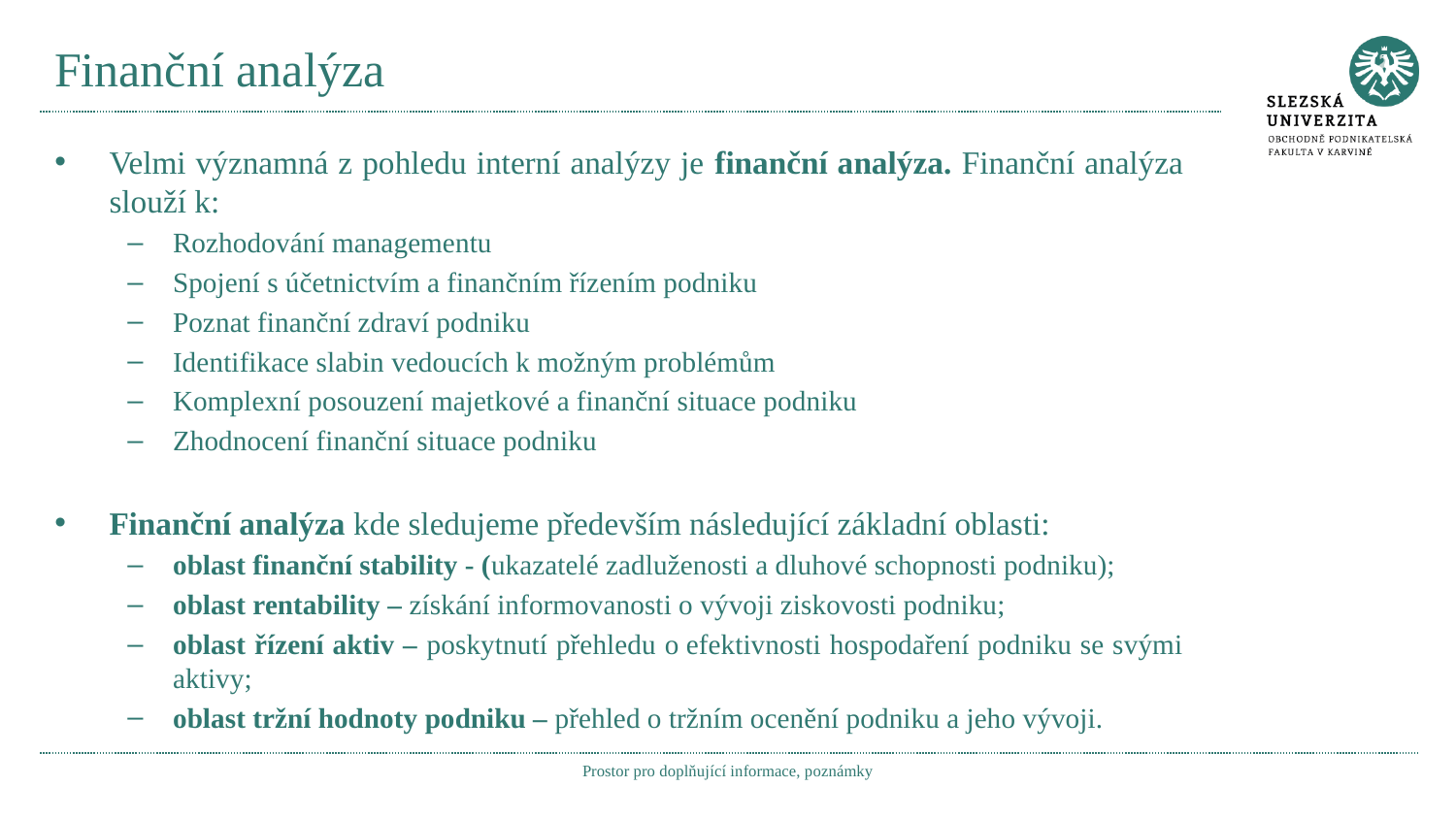

# Finanční analýza
Velmi významná z pohledu interní analýzy je finanční analýza. Finanční analýza slouží k:
Rozhodování managementu
Spojení s účetnictvím a finančním řízením podniku
Poznat finanční zdraví podniku
Identifikace slabin vedoucích k možným problémům
Komplexní posouzení majetkové a finanční situace podniku
Zhodnocení finanční situace podniku

Finanční analýza kde sledujeme především následující základní oblasti:
oblast finanční stability - (ukazatelé zadluženosti a dluhové schopnosti podniku);
oblast rentability – získání informovanosti o vývoji ziskovosti podniku;
oblast řízení aktiv – poskytnutí přehledu o efektivnosti hospodaření podniku se svými aktivy;
oblast tržní hodnoty podniku – přehled o tržním ocenění podniku a jeho vývoji.
Prostor pro doplňující informace, poznámky